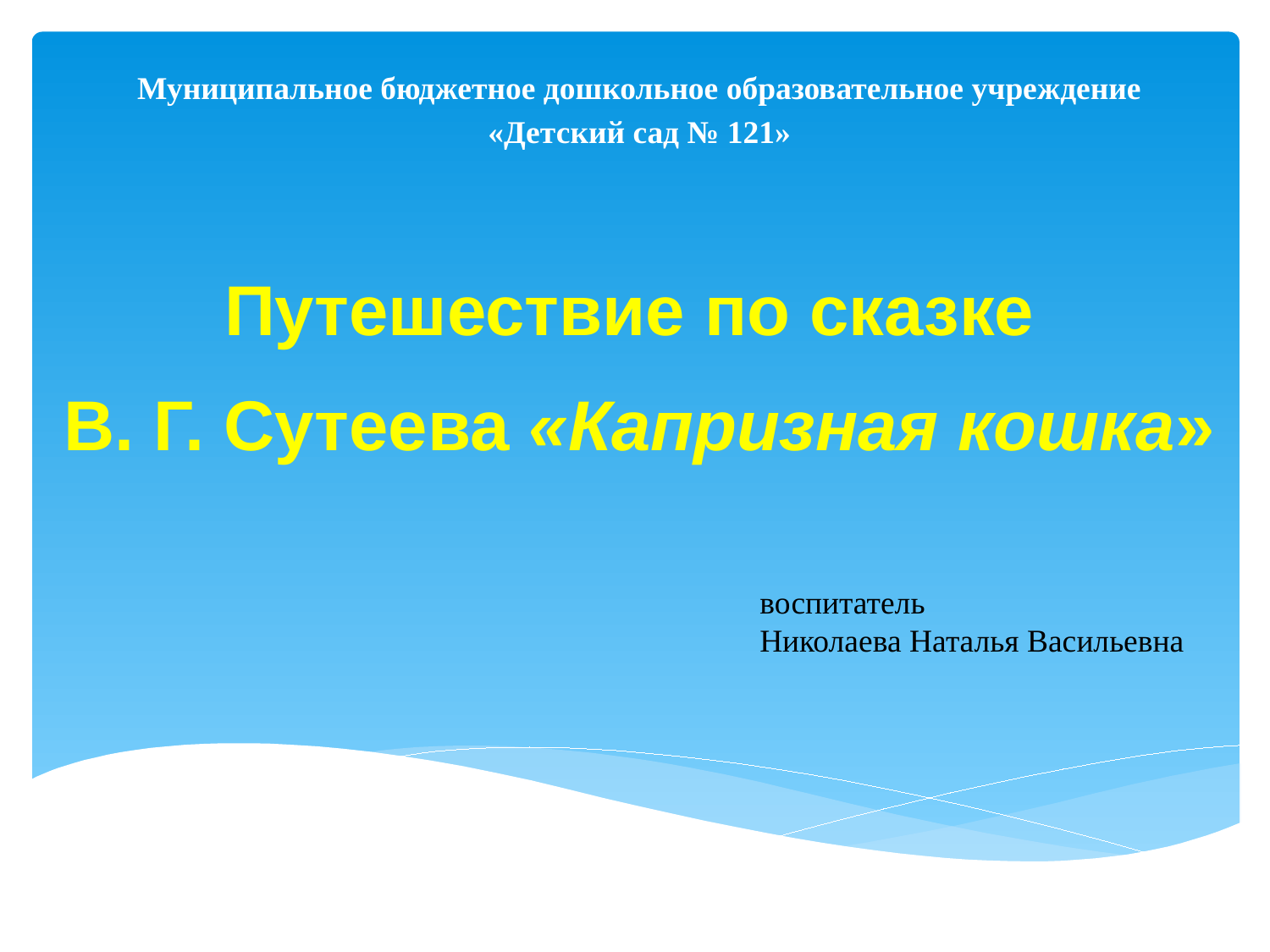

Муниципальное бюджетное дошкольное образовательное учреждение
«Детский сад № 121»
Путешествие по сказке
В. Г. Сутеева «Капризная кошка»
воспитатель
Николаева Наталья Васильевна